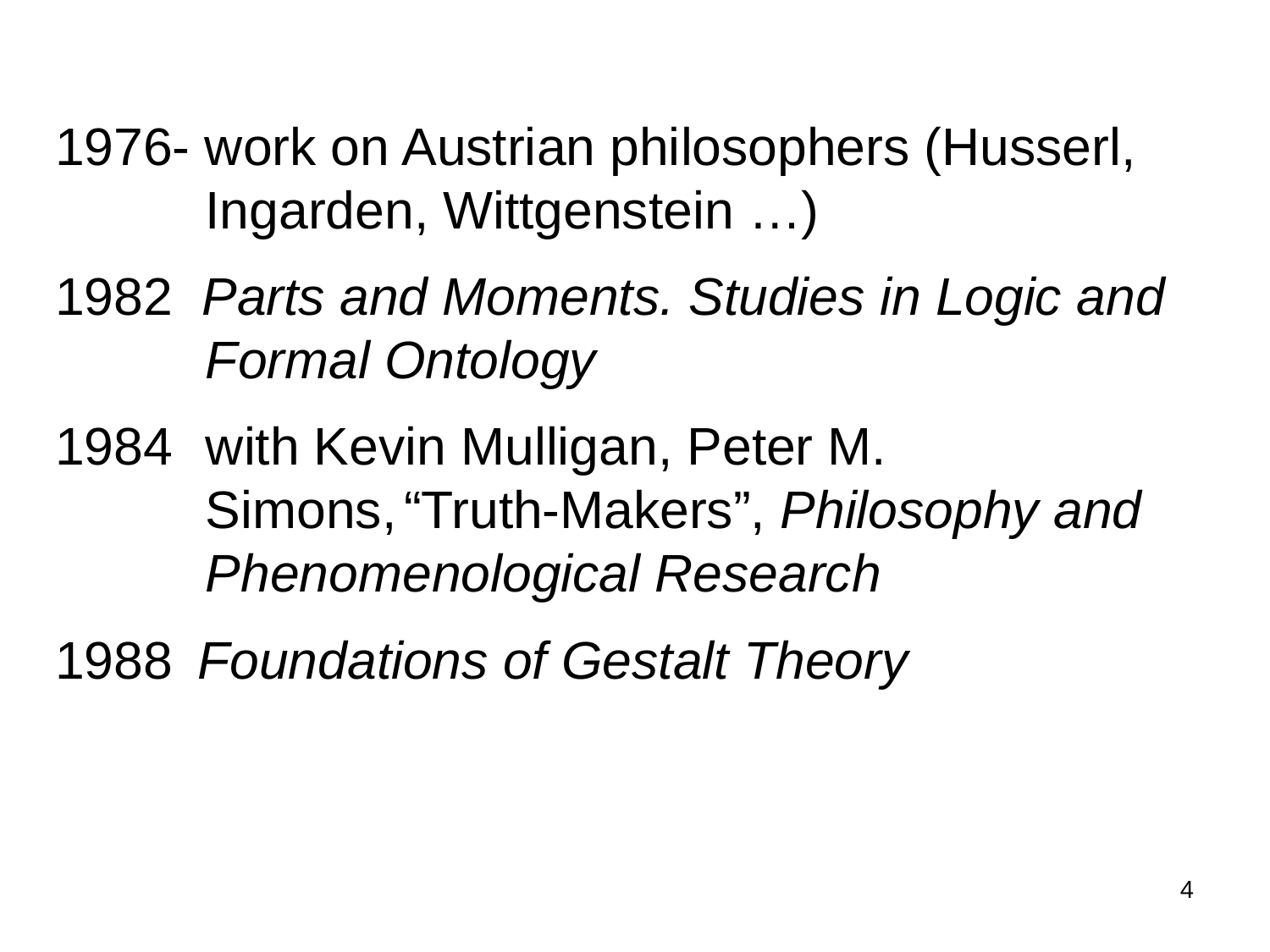

1976- work on Austrian philosophers (Husserl, Ingarden, Wittgenstein …)
1982  Parts and Moments. Studies in Logic and Formal Ontology
with Kevin Mulligan, Peter M. Simons,“Truth-Makers”, Philosophy and Phenomenological Research
1988	Foundations of Gestalt Theory
4